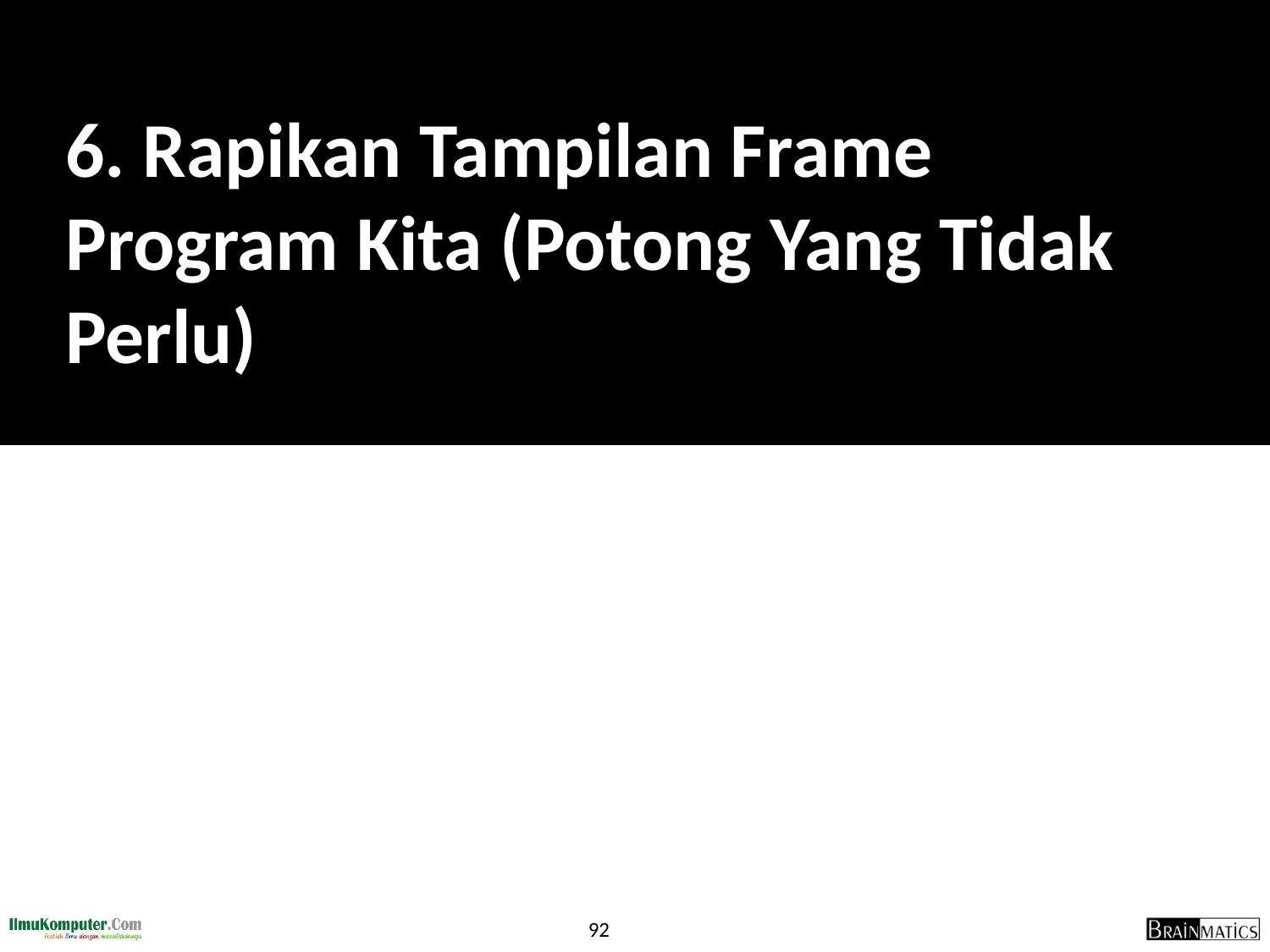

# 6. Rapikan Tampilan Frame Program Kita (Potong Yang Tidak Perlu)